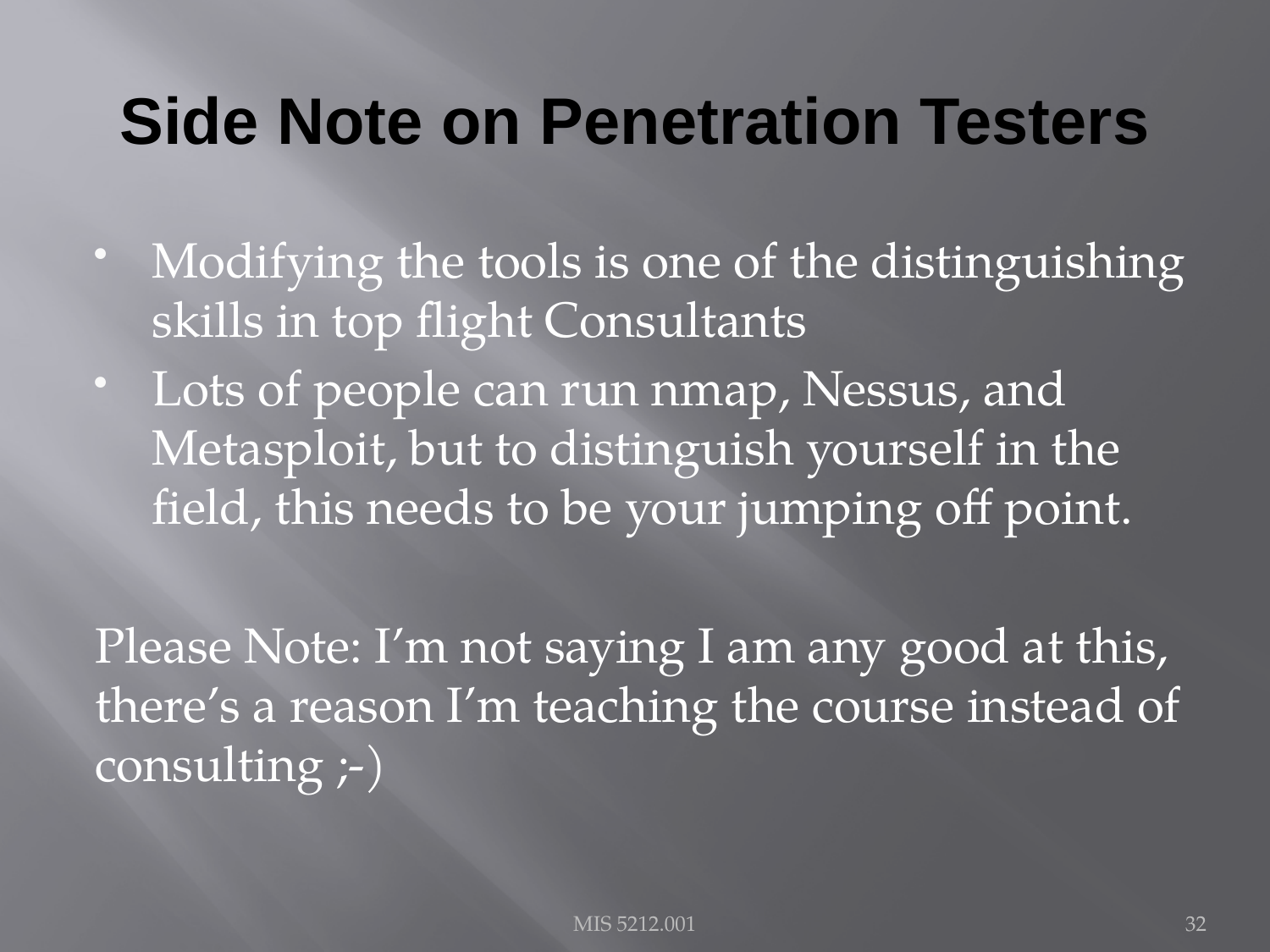

# Side Note on Penetration Testers
Modifying the tools is one of the distinguishing skills in top flight Consultants
Lots of people can run nmap, Nessus, and Metasploit, but to distinguish yourself in the field, this needs to be your jumping off point.

Please Note: I’m not saying I am any good at this, there’s a reason I’m teaching the course instead of consulting ;-)
MIS 5212.001
32